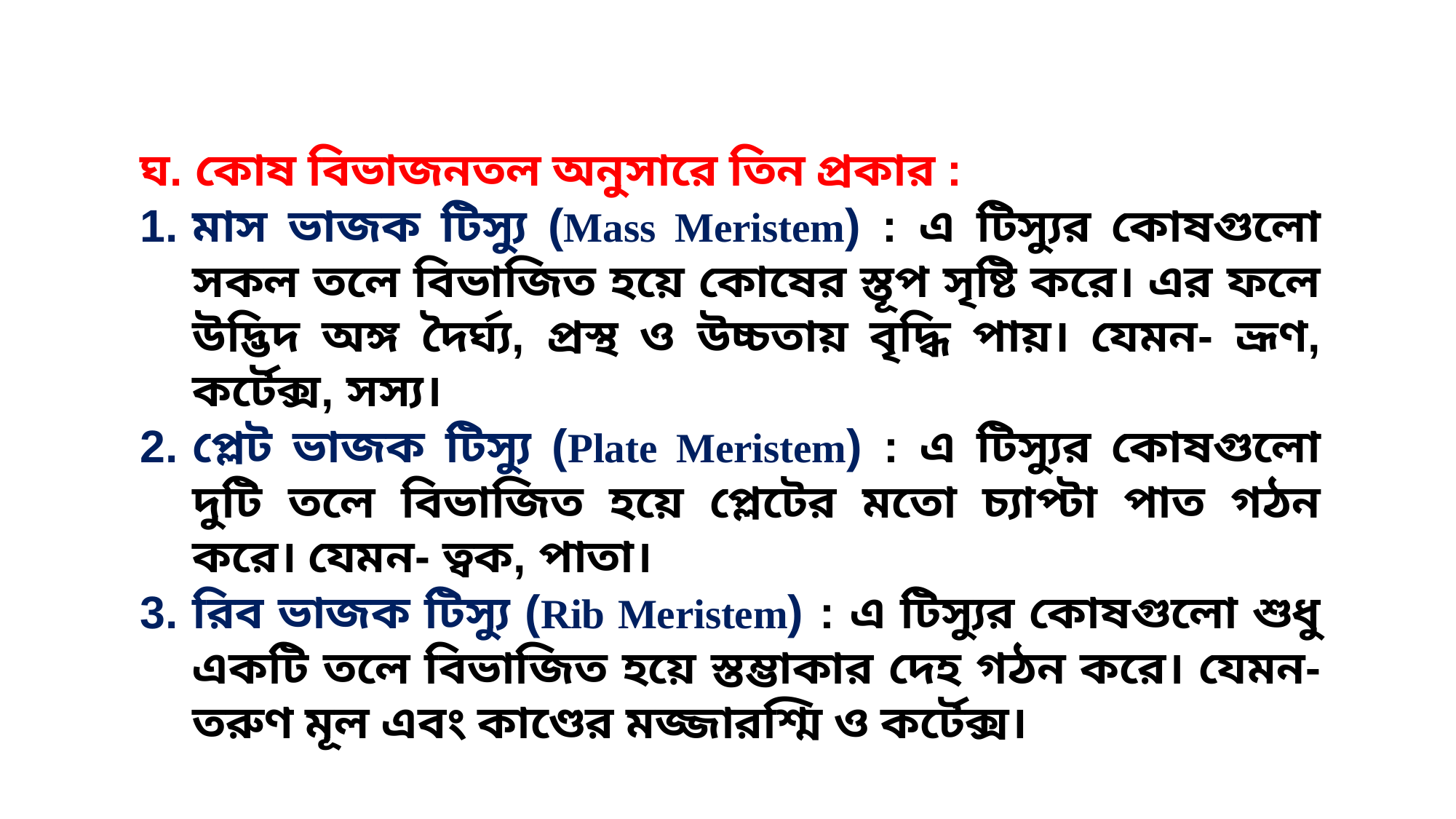

ঘ. কোষ বিভাজনতল অনুসারে তিন প্রকার :
মাস ভাজক টিস্যু (Mass Meristem) : এ টিস্যুর কোষগুলো সকল তলে বিভাজিত হয়ে কোষের স্তূপ সৃষ্টি করে। এর ফলে উদ্ভিদ অঙ্গ দৈর্ঘ্য, প্রস্থ ও উচ্চতায় বৃদ্ধি পায়। যেমন- ভ্রূণ, কর্টেক্স, সস্য।
প্লেট ভাজক টিস্যু (Plate Meristem) : এ টিস্যুর কোষগুলো দুটি তলে বিভাজিত হয়ে প্লেটের মতো চ্যাপ্টা পাত গঠন করে। যেমন- ত্বক, পাতা।
রিব ভাজক টিস্যু (Rib Meristem) : এ টিস্যুর কোষগুলো শুধু একটি তলে বিভাজিত হয়ে স্তম্ভাকার দেহ গঠন করে। যেমন- তরুণ মূল এবং কাণ্ডের মজ্জারশ্মি ও কর্টেক্স।